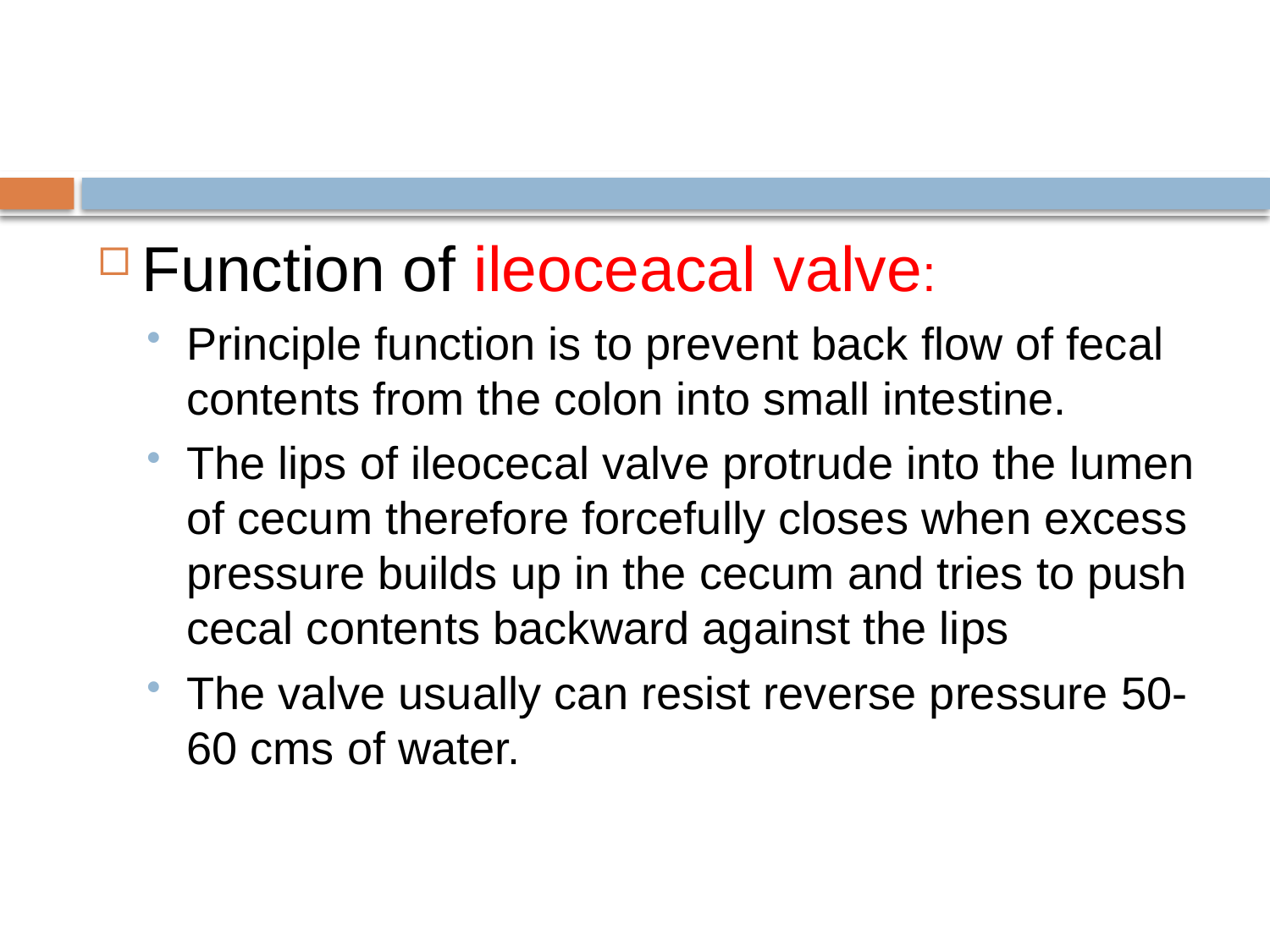

#
Function of ileoceacal valve:
Principle function is to prevent back flow of fecal contents from the colon into small intestine.
The lips of ileocecal valve protrude into the lumen of cecum therefore forcefully closes when excess pressure builds up in the cecum and tries to push cecal contents backward against the lips
The valve usually can resist reverse pressure 50-60 cms of water.